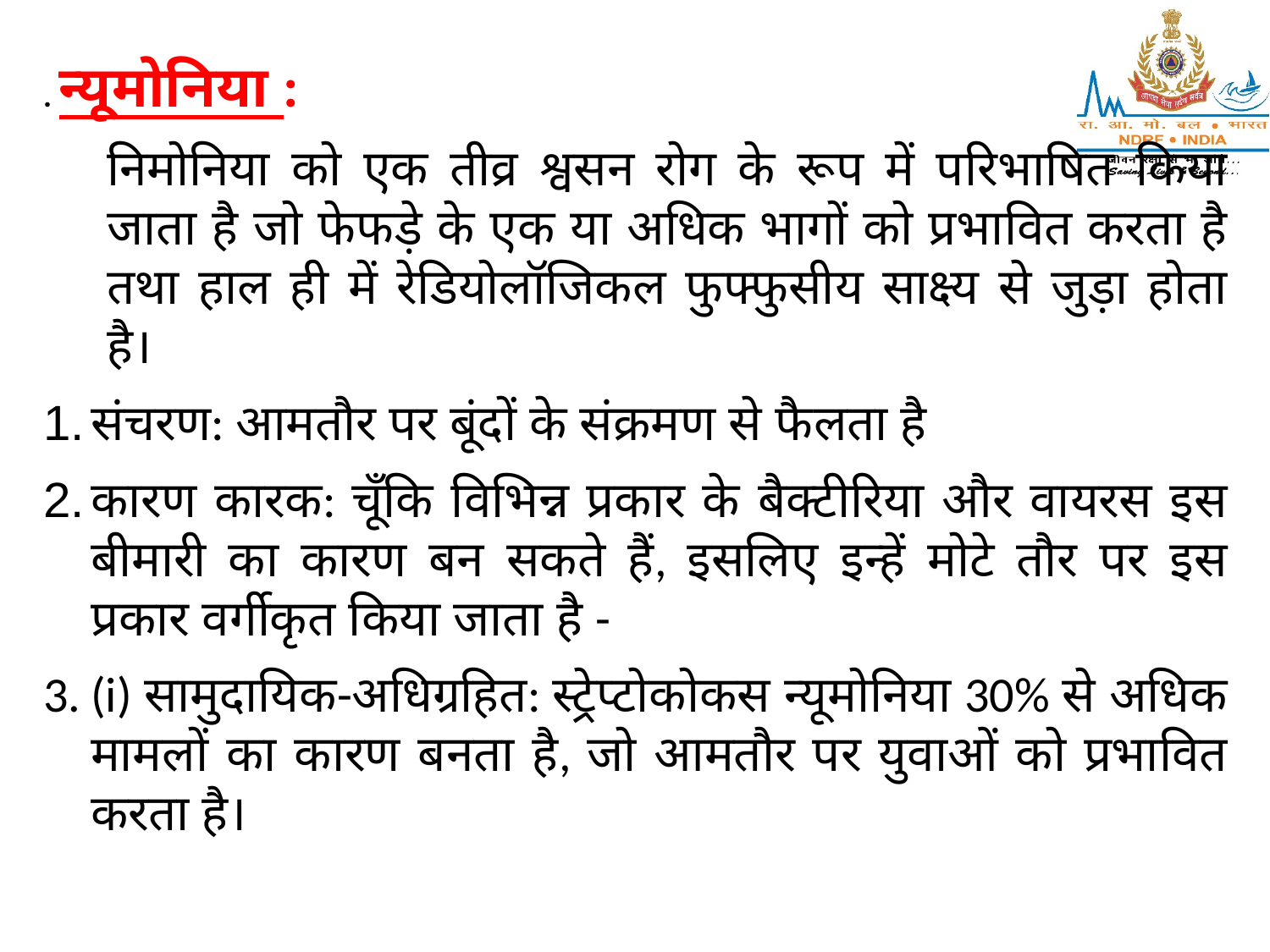

. न्यूमोनिया :
निमोनिया को एक तीव्र श्वसन रोग के रूप में परिभाषित किया जाता है जो फेफड़े के एक या अधिक भागों को प्रभावित करता है तथा हाल ही में रेडियोलॉजिकल फुफ्फुसीय साक्ष्य से जुड़ा होता है।
संचरण: आमतौर पर बूंदों के संक्रमण से फैलता है
कारण कारक: चूँकि विभिन्न प्रकार के बैक्टीरिया और वायरस इस बीमारी का कारण बन सकते हैं, इसलिए इन्हें मोटे तौर पर इस प्रकार वर्गीकृत किया जाता है -
(i) सामुदायिक-अधिग्रहित: स्ट्रेप्टोकोकस न्यूमोनिया 30% से अधिक मामलों का कारण बनता है, जो आमतौर पर युवाओं को प्रभावित करता है।